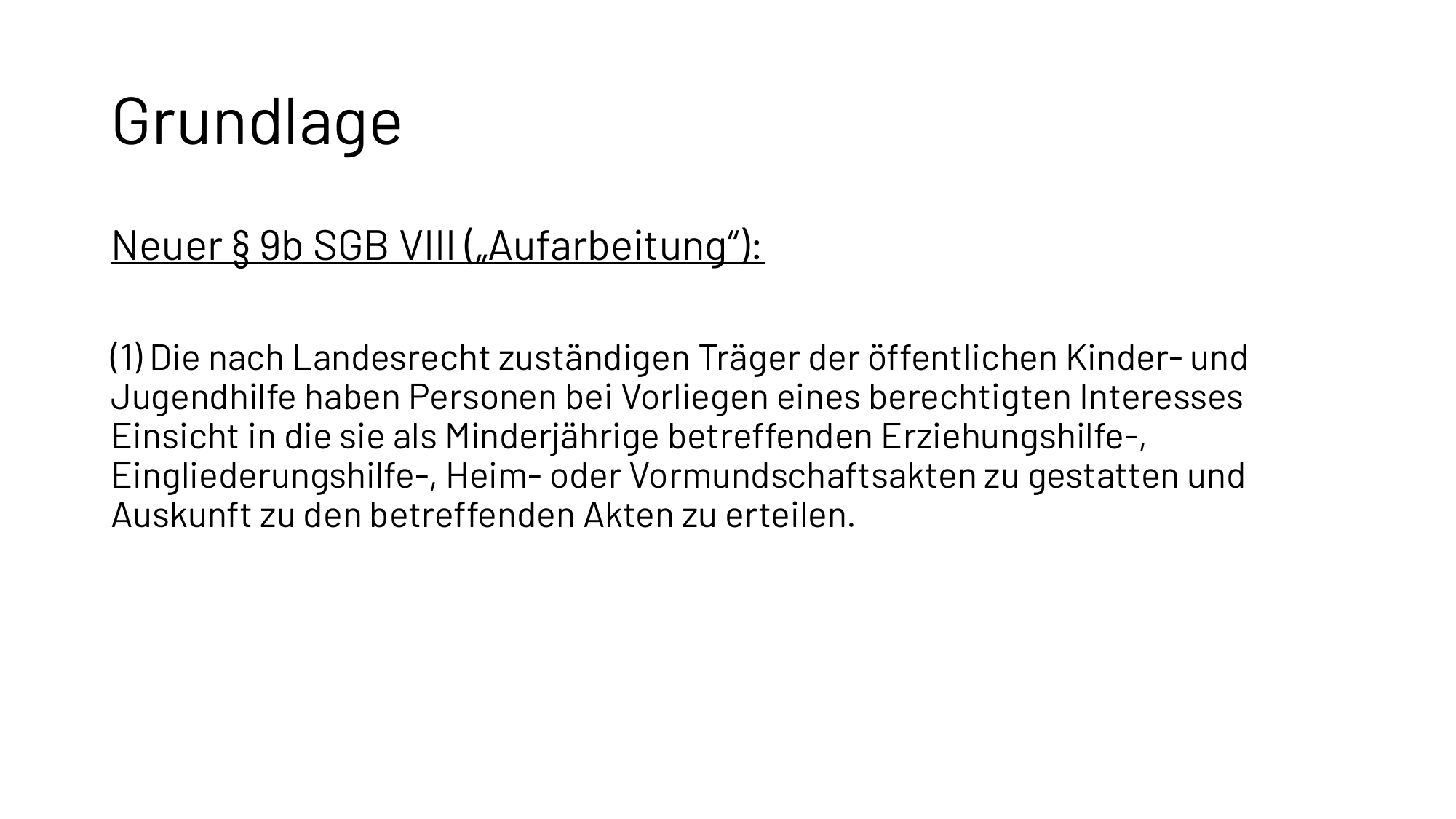

# Grundlage
Neuer § 9b SGB VIII („Aufarbeitung“):

(1) Die nach Landesrecht zuständigen Träger der öffentlichen Kinder- und Jugendhilfe haben Personen bei Vorliegen eines berechtigten Interesses Einsicht in die sie als Minderjährige betreffenden Erziehungshilfe-, Eingliederungshilfe-, Heim- oder Vormundschaftsakten zu gestatten und Auskunft zu den betreffenden Akten zu erteilen.